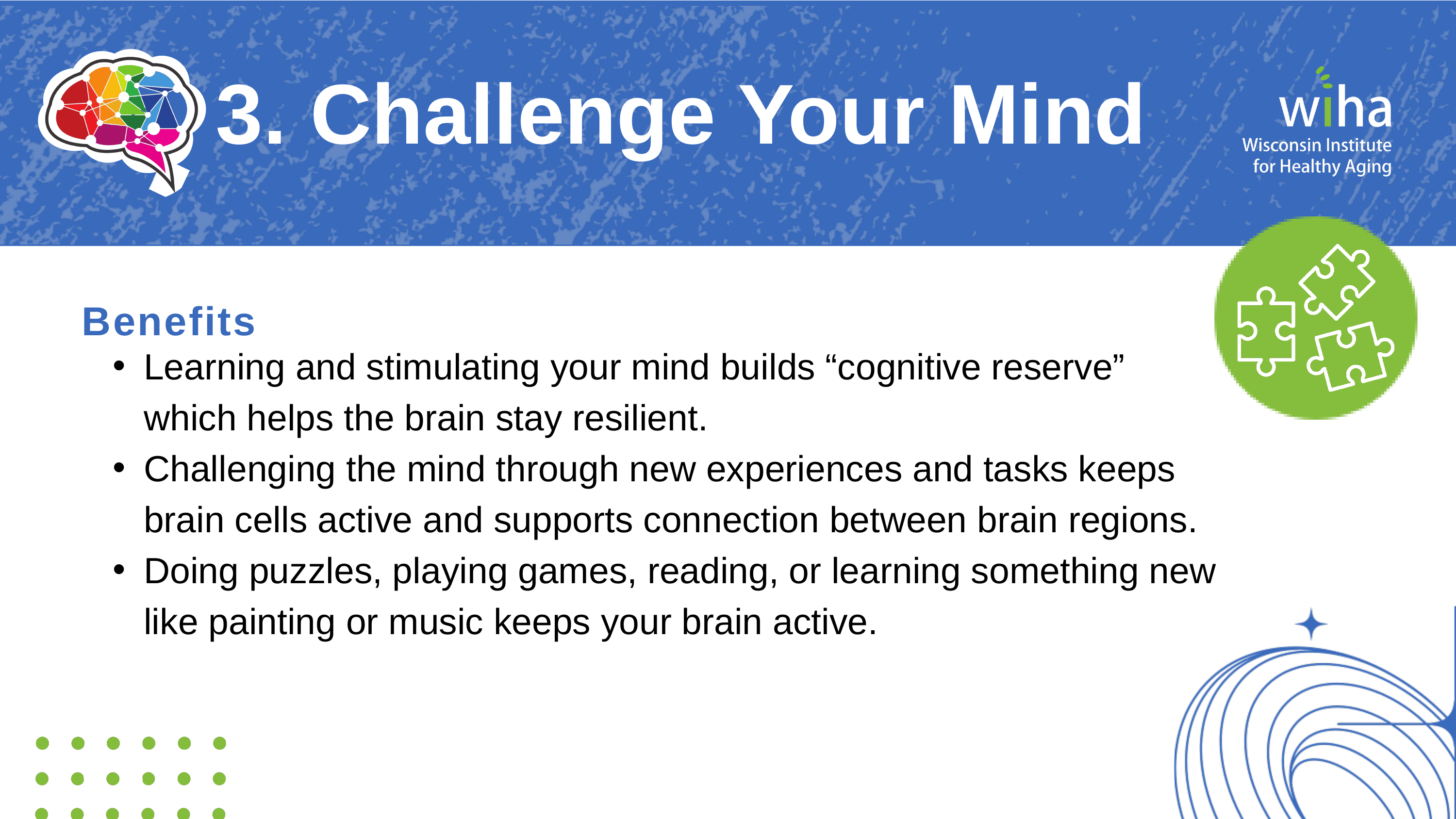

3. Challenge Your Mind

Benefits
Learning and stimulating your mind builds “cognitive reserve” which helps the brain stay resilient.
Challenging the mind through new experiences and tasks keeps brain cells active and supports connection between brain regions.
Doing puzzles, playing games, reading, or learning something new like painting or music keeps your brain active.